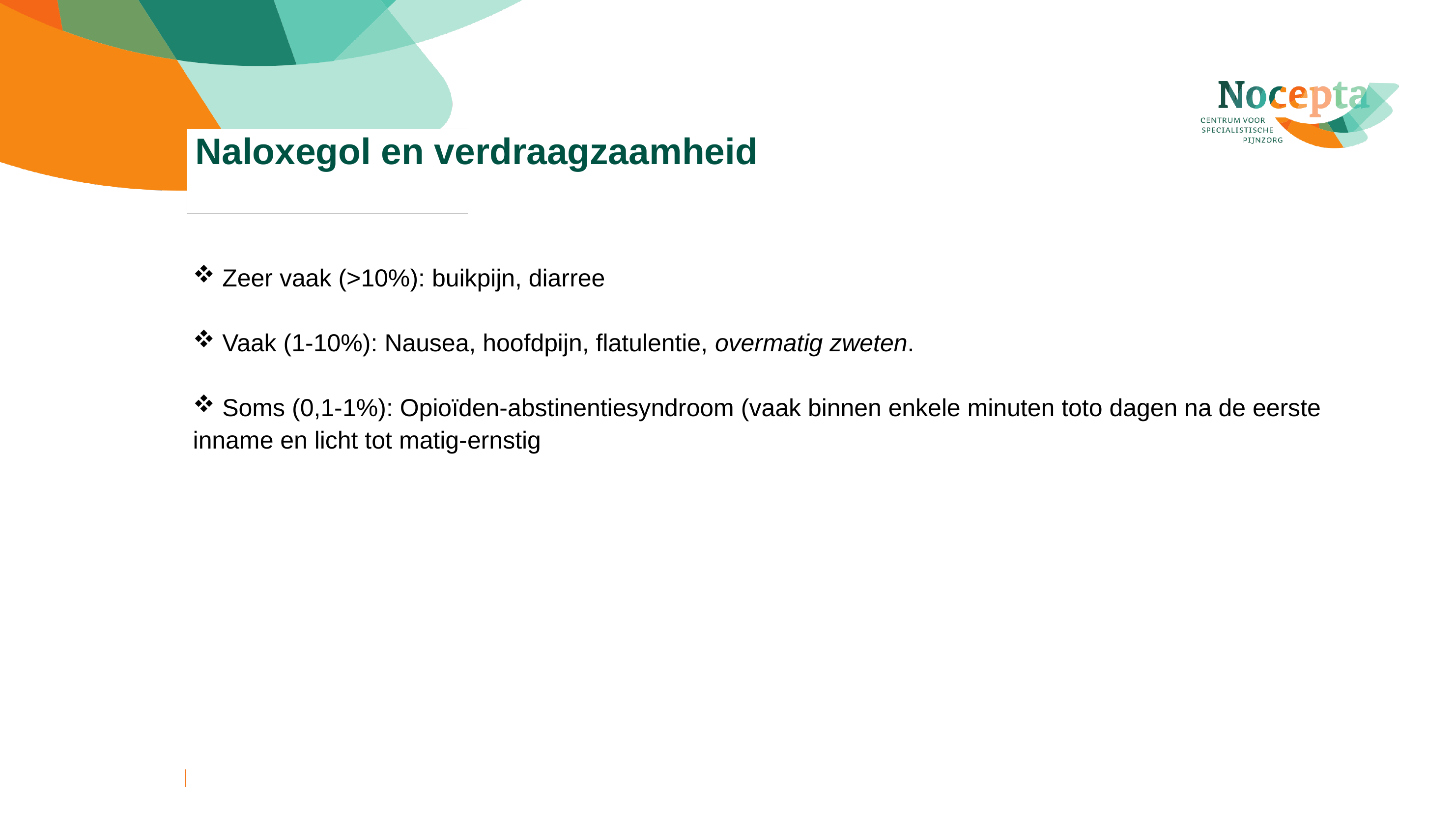

# Naloxegol en verdraagzaamheid

 Zeer vaak (>10%): buikpijn, diarree

 Vaak (1-10%): Nausea, hoofdpijn, flatulentie, overmatig zweten.

 Soms (0,1-1%): Opioïden-abstinentiesyndroom (vaak binnen enkele minuten toto dagen na de eerste inname en licht tot matig-ernstig